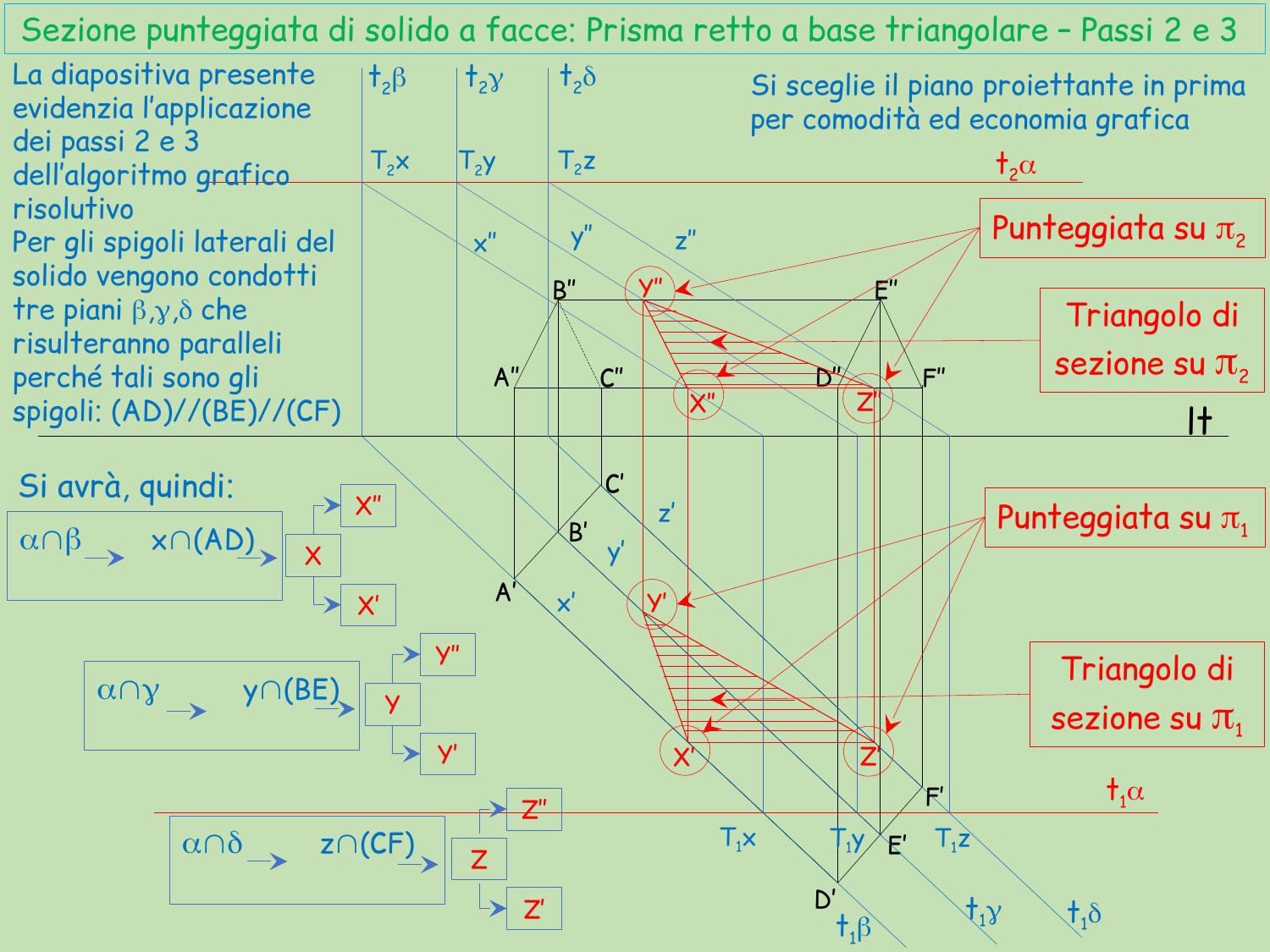

# Sezione punteggiata di solido a facce: Prisma retto a base triangolare – Passi 2 e 3
La diapositiva presente evidenzia l’applicazione dei passi 2 e 3 dell’algoritmo grafico risolutivo
t2δ
t2γ
t2β
Si sceglie il piano proiettante in prima per comodità ed economia grafica
T2z
T2y
T2x
t2α
Punteggiata su π2
y’’
Per gli spigoli laterali del solido vengono condotti tre piani β,γ,δ che risulteranno paralleli perché tali sono gli spigoli: (AD)//(BE)//(CF)
z’’
x’’
Y’’

B’’
E’’
Triangolo di sezione su π2
A’’
D’’
C’’
F’’

Z’’
X’’
lt
Si avrà, quindi:
C’
X’’
Punteggiata su π1
z’
B’
y’
X
α∩β      x∩(AD)
A’

X’
x’
Y’
Y’’
Triangolo di sezione su π1
Y
α∩γ        y∩(BE)

Y’
Z’
X’
t1α
F’
Z’’
T1x
T1z
T1y
E’
Z
α∩δ       z∩(CF)
D’
Z’
t1γ
t1δ
t1β
∞
T1c
∞
T1b
∞
T1a